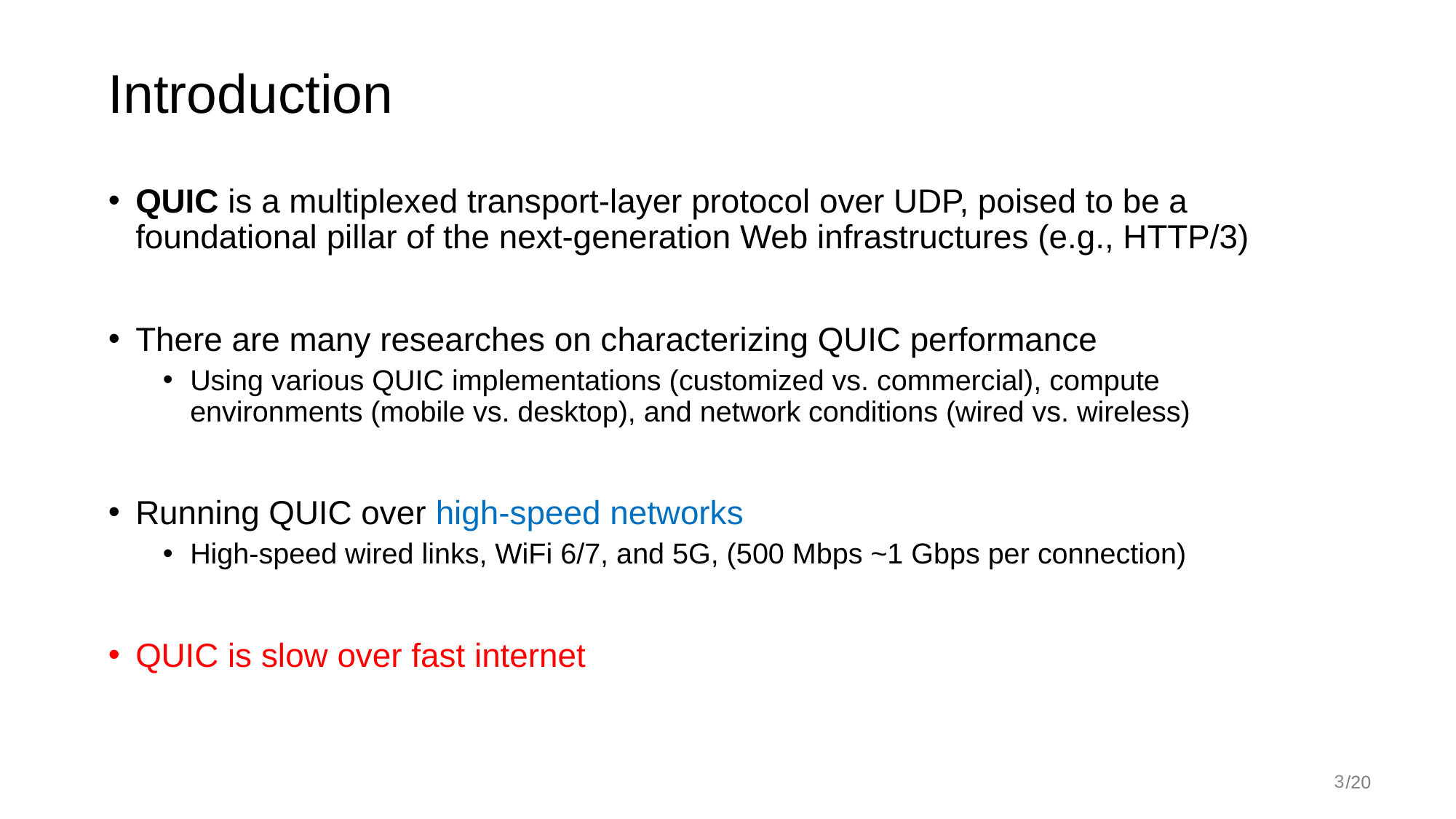

# Introduction
QUIC is a multiplexed transport-layer protocol over UDP, poised to be a foundational pillar of the next-generation Web infrastructures (e.g., HTTP/3)

There are many researches on characterizing QUIC performance
Using various QUIC implementations (customized vs. commercial), compute environments (mobile vs. desktop), and network conditions (wired vs. wireless)

Running QUIC over high-speed networks
High-speed wired links, WiFi 6/7, and 5G, (500 Mbps ~1 Gbps per connection)

QUIC is slow over fast internet
3